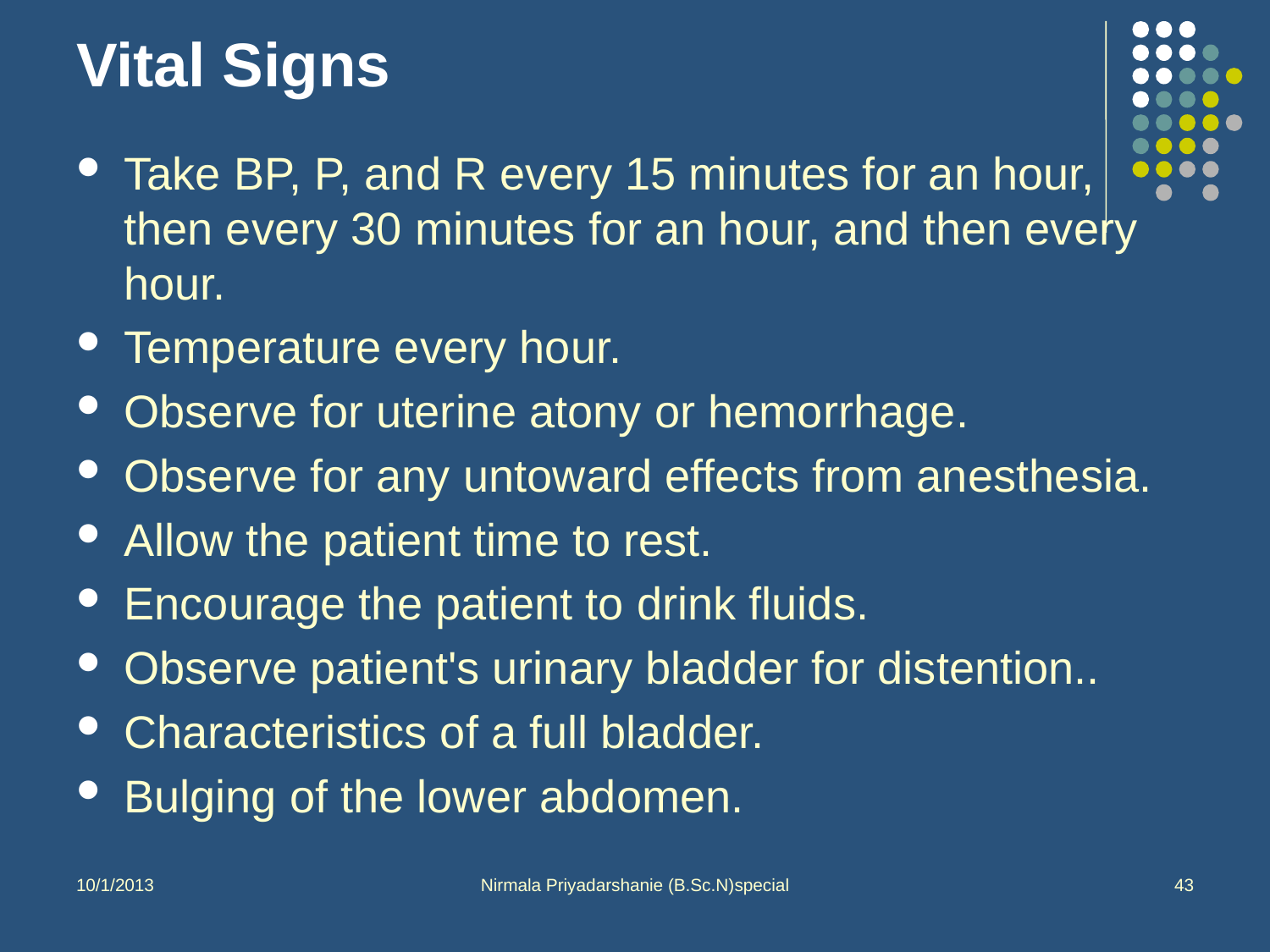

# Vital Signs
Take BP, P, and R every 15 minutes for an hour, then every 30 minutes for an hour, and then every hour.
Temperature every hour.
Observe for uterine atony or hemorrhage.
Observe for any untoward effects from anesthesia.
Allow the patient time to rest.
Encourage the patient to drink fluids.
Observe patient's urinary bladder for distention..
Characteristics of a full bladder.
Bulging of the lower abdomen.
10/1/2013
Nirmala Priyadarshanie (B.Sc.N)special
43